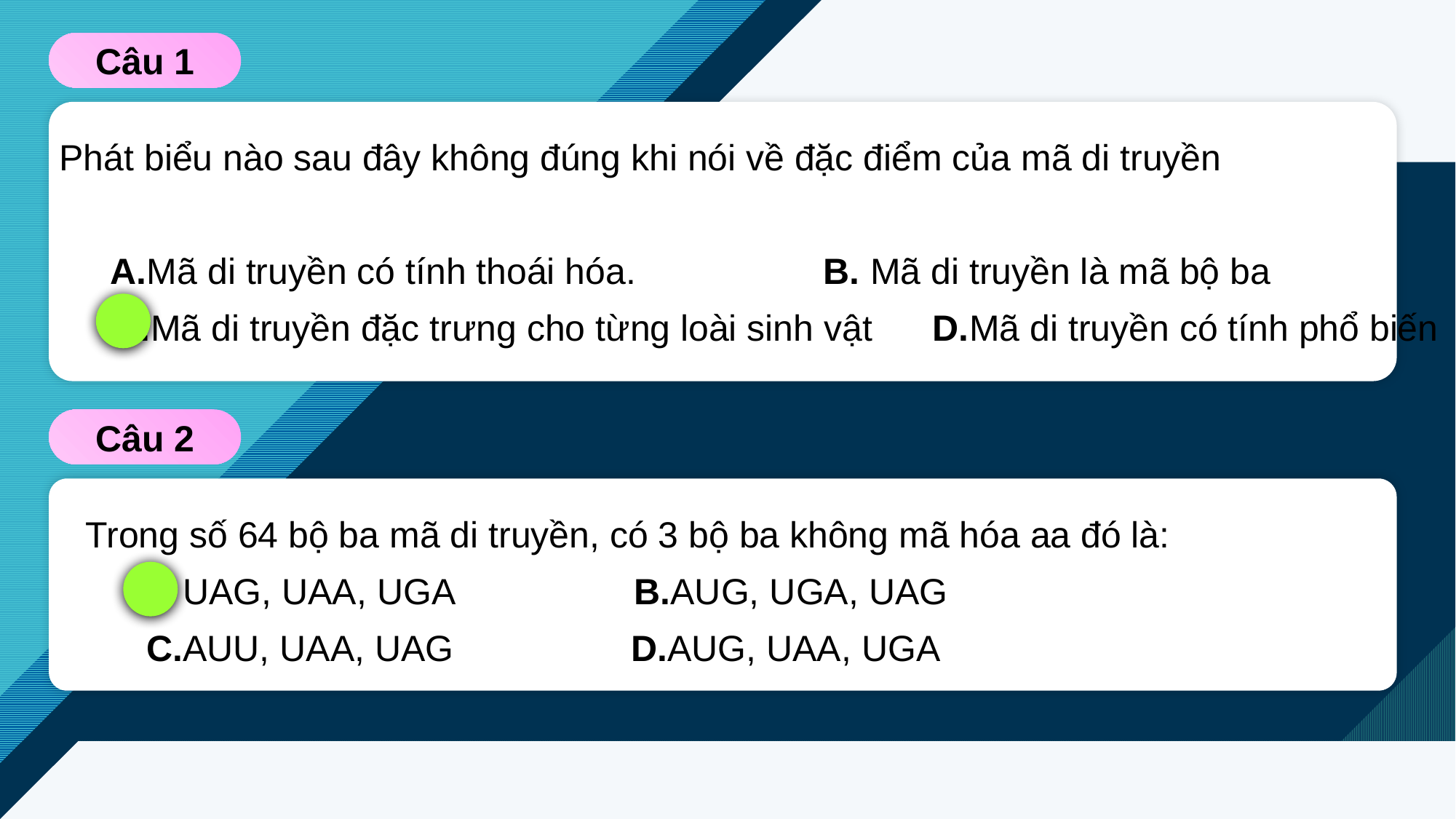

Câu 1

Phát biểu nào sau đây không đúng khi nói về đặc điểm của mã di truyền

     A.Mã di truyền có tính thoái hóa.		B. Mã di truyền là mã bộ ba
      C.Mã di truyền đặc trưng cho từng loài sinh vật	D.Mã di truyền có tính phổ biến

Câu 2

Trong số 64 bộ ba mã di truyền, có 3 bộ ba không mã hóa aa đó là:
     A. UAG, UAA, UGA	           B.AUG, UGA, UAG
      C.AUU, UAA, UAG		D.AUG, UAA, UGA